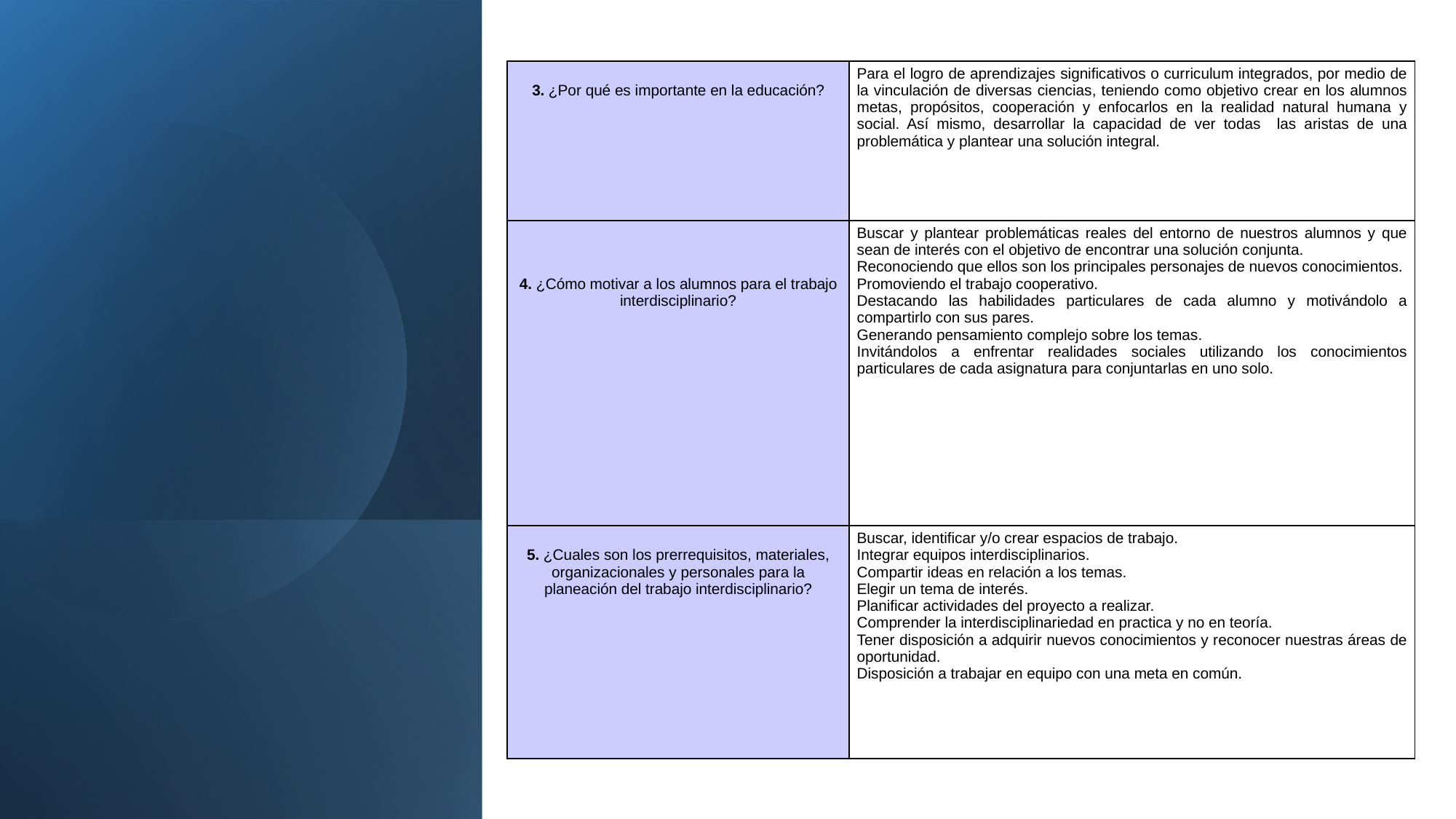

| 3. ¿Por qué es importante en la educación? | Para el logro de aprendizajes significativos o curriculum integrados, por medio de la vinculación de diversas ciencias, teniendo como objetivo crear en los alumnos metas, propósitos, cooperación y enfocarlos en la realidad natural humana y social. Así mismo, desarrollar la capacidad de ver todas las aristas de una problemática y plantear una solución integral. |
| --- | --- |
| 4. ¿Cómo motivar a los alumnos para el trabajo interdisciplinario? | Buscar y plantear problemáticas reales del entorno de nuestros alumnos y que sean de interés con el objetivo de encontrar una solución conjunta. Reconociendo que ellos son los principales personajes de nuevos conocimientos. Promoviendo el trabajo cooperativo. Destacando las habilidades particulares de cada alumno y motivándolo a compartirlo con sus pares. Generando pensamiento complejo sobre los temas. Invitándolos a enfrentar realidades sociales utilizando los conocimientos particulares de cada asignatura para conjuntarlas en uno solo. |
| 5. ¿Cuales son los prerrequisitos, materiales, organizacionales y personales para la planeación del trabajo interdisciplinario? | Buscar, identificar y/o crear espacios de trabajo. Integrar equipos interdisciplinarios. Compartir ideas en relación a los temas. Elegir un tema de interés. Planificar actividades del proyecto a realizar. Comprender la interdisciplinariedad en practica y no en teoría. Tener disposición a adquirir nuevos conocimientos y reconocer nuestras áreas de oportunidad. Disposición a trabajar en equipo con una meta en común. |